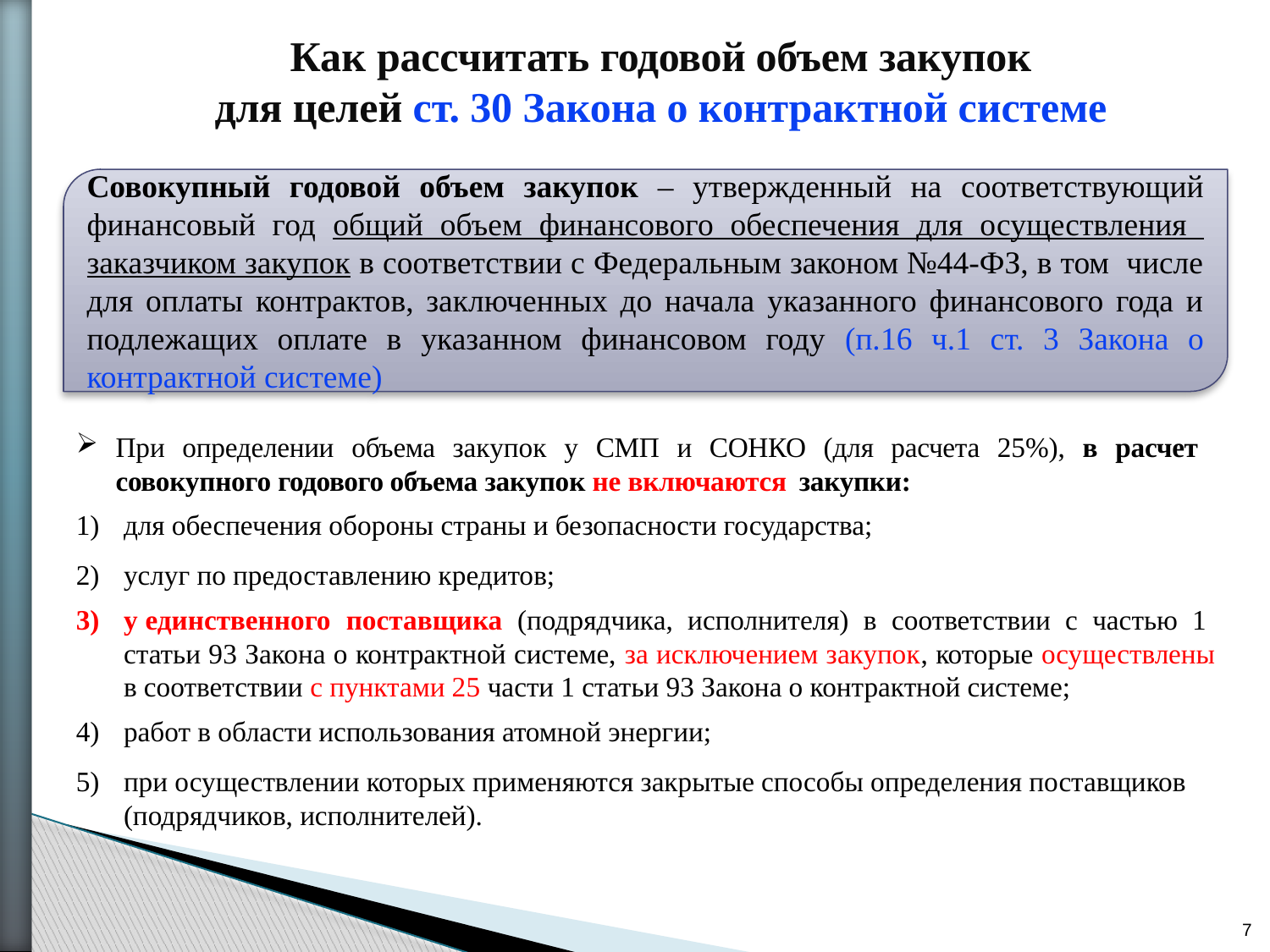

# Как рассчитать годовой объем закупок для целей ст. 30 Закона о контрактной системе
Совокупный годовой объем закупок – утвержденный на соответствующий финансовый год общий объем финансового обеспечения для осуществления  заказчиком закупок в соответствии с Федеральным законом №44-ФЗ, в том  числе для оплаты контрактов, заключенных до начала указанного финансового года и подлежащих оплате в указанном финансовом году (п.16 ч.1 ст. 3 Закона о контрактной системе)
При определении объема закупок у СМП и СОНКО (для расчета 25%), в расчет  совокупного годового объема закупок не включаются закупки:
для обеспечения обороны страны и безопасности государства;
услуг по предоставлению кредитов;
у единственного  поставщика  (подрядчика,  исполнителя)  в  соответствии  с  частью  1  статьи 93 Закона о контрактной системе, за исключением закупок, которые осуществлены в соответствии с пунктами 25 части 1 статьи 93 Закона о контрактной системе;
работ в области использования атомной энергии;
при осуществлении которых применяются закрытые способы определения поставщиков (подрядчиков, исполнителей).

7